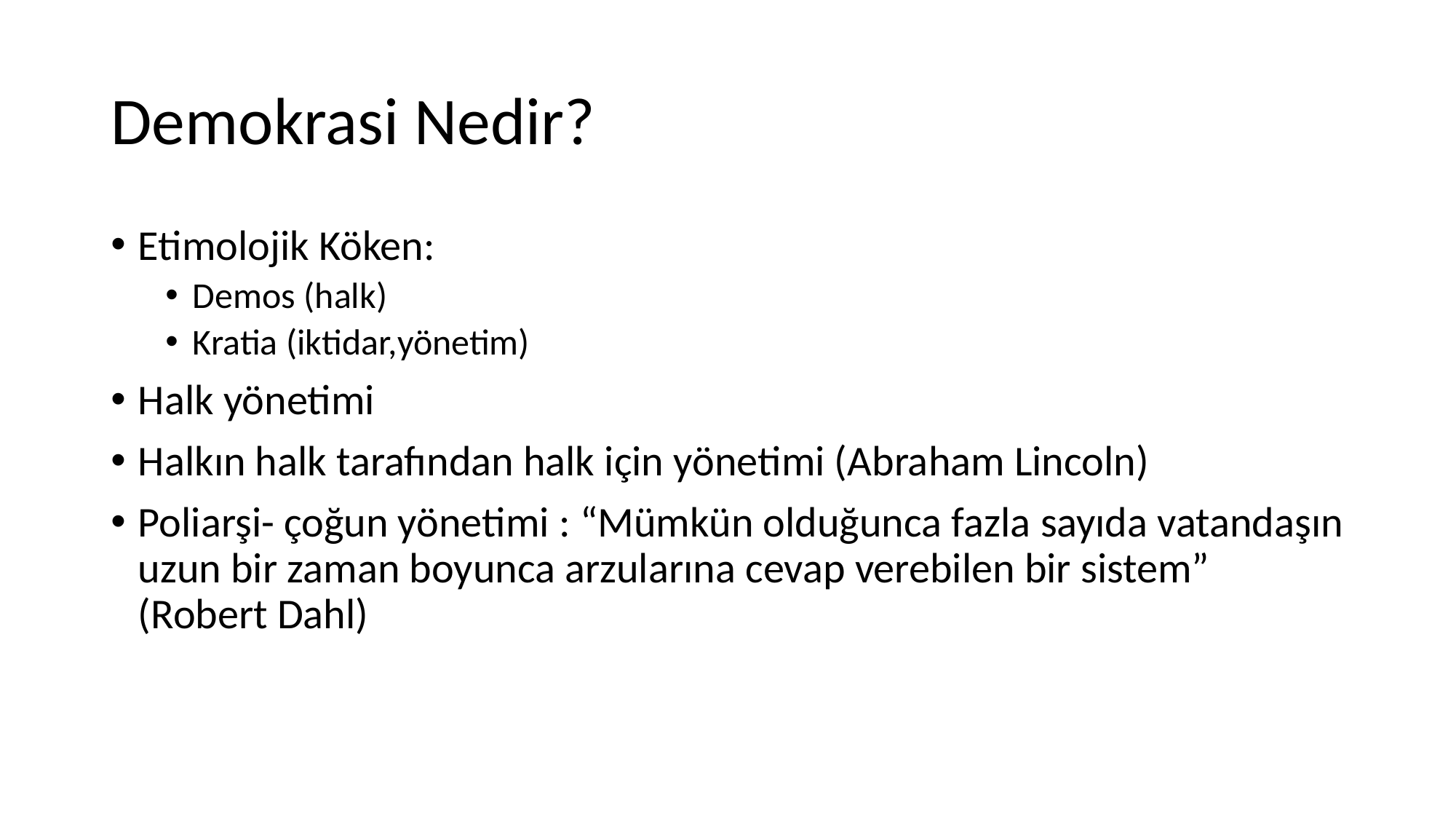

# Demokrasi Nedir?
Etimolojik Köken:
Demos (halk)
Kratia (iktidar,yönetim)
Halk yönetimi
Halkın halk tarafından halk için yönetimi (Abraham Lincoln)
Poliarşi- çoğun yönetimi : “Mümkün olduğunca fazla sayıda vatandaşın uzun bir zaman boyunca arzularına cevap verebilen bir sistem” (Robert Dahl)